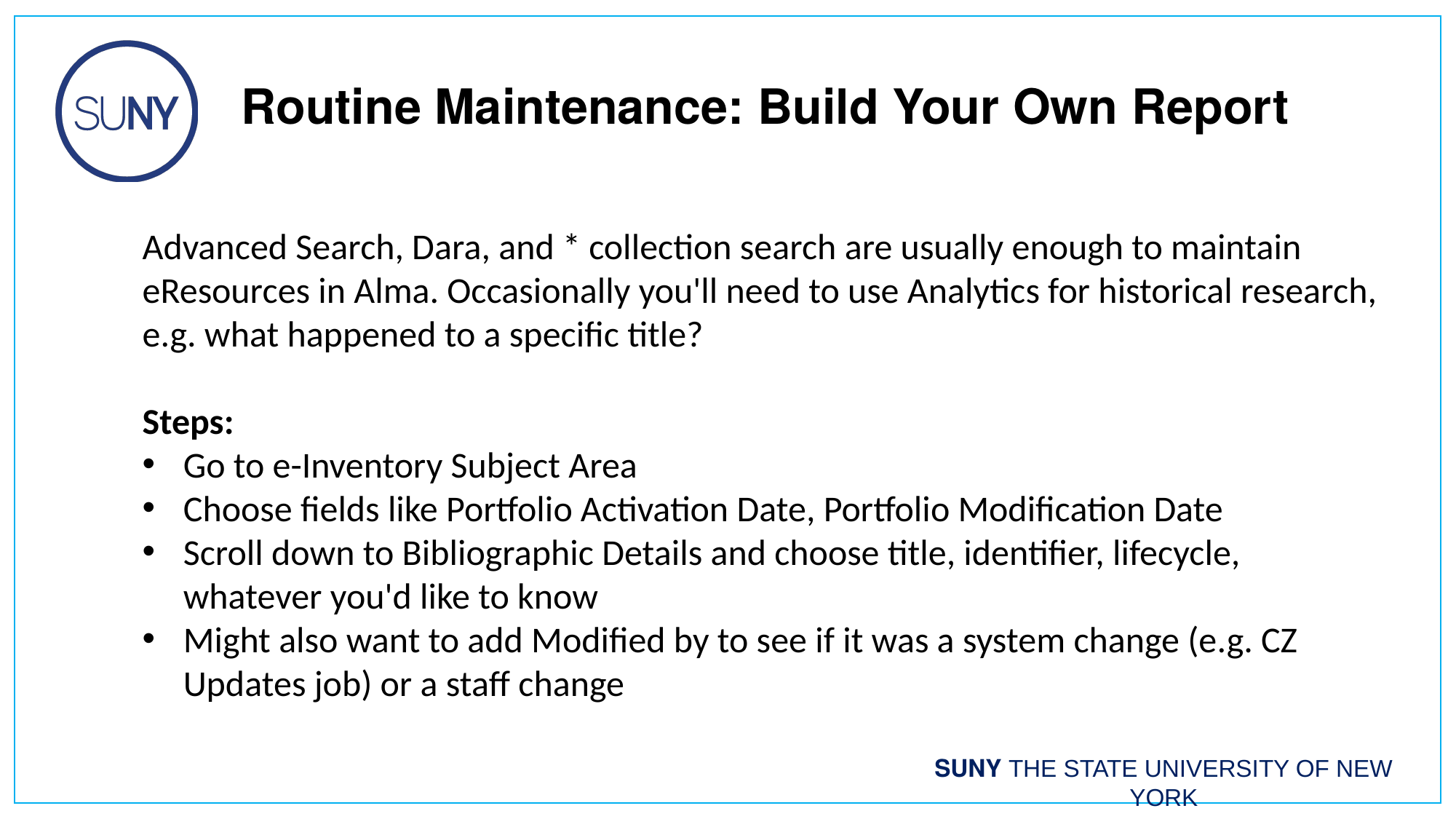

Routine Maintenance: Build Your Own Report
Advanced Search, Dara, and * collection search are usually enough to maintain eResources in Alma. Occasionally you'll need to use Analytics for historical research, e.g. what happened to a specific title?

Steps:
Go to e-Inventory Subject Area
Choose fields like Portfolio Activation Date, Portfolio Modification Date
Scroll down to Bibliographic Details and choose title, identifier, lifecycle, whatever you'd like to know
Might also want to add Modified by to see if it was a system change (e.g. CZ Updates job) or a staff change